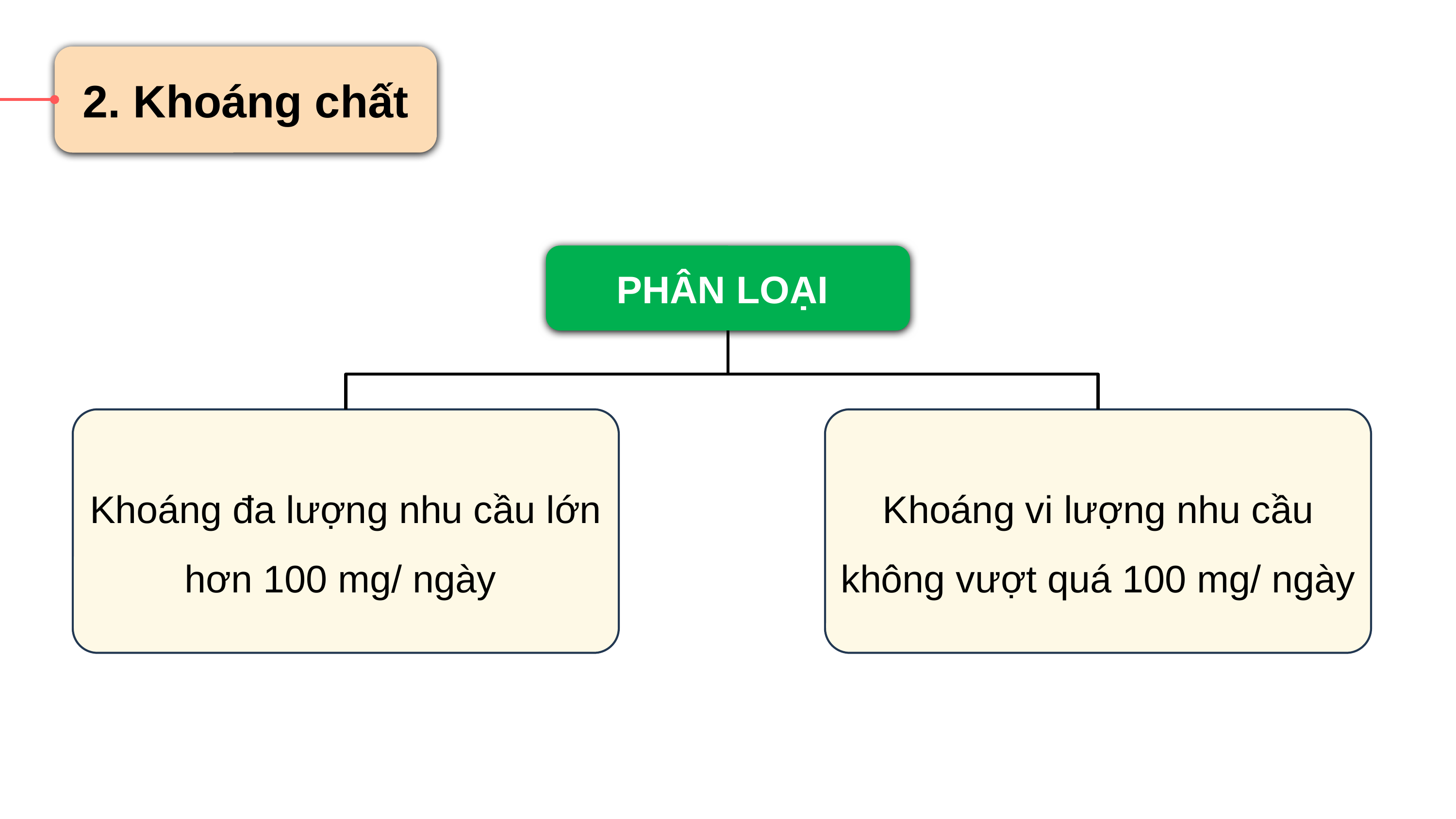

2. Khoáng chất
PHÂN LOẠI
Khoáng đa lượng nhu cầu lớn hơn 100 mg/ ngày
Khoáng vi lượng nhu cầu không vượt quá 100 mg/ ngày